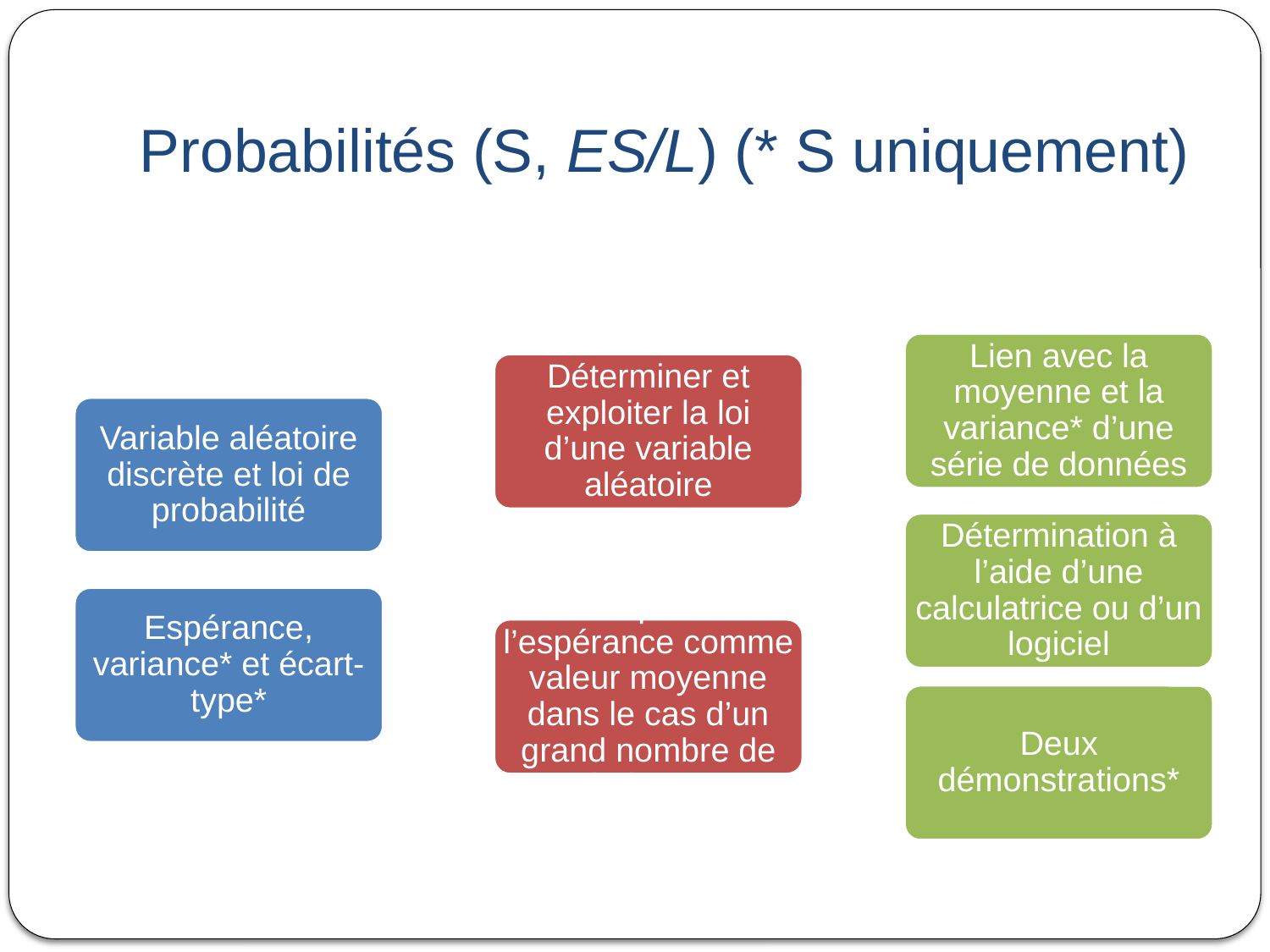

# Probabilités (S, ES/L) (* S uniquement)
Variable aléatoire discrète et loi de probabilité

Déterminer et exploiter la loi d’une variable aléatoire

Lien avec la moyenne et la variance* d’une série de données

Détermination à l’aide d’une calculatrice ou d’un logiciel

Interpréter l’espérance comme valeur moyenne dans le cas d’un grand nombre de répétitions

Deux démonstrations*
Espérance, variance* et écart-type*